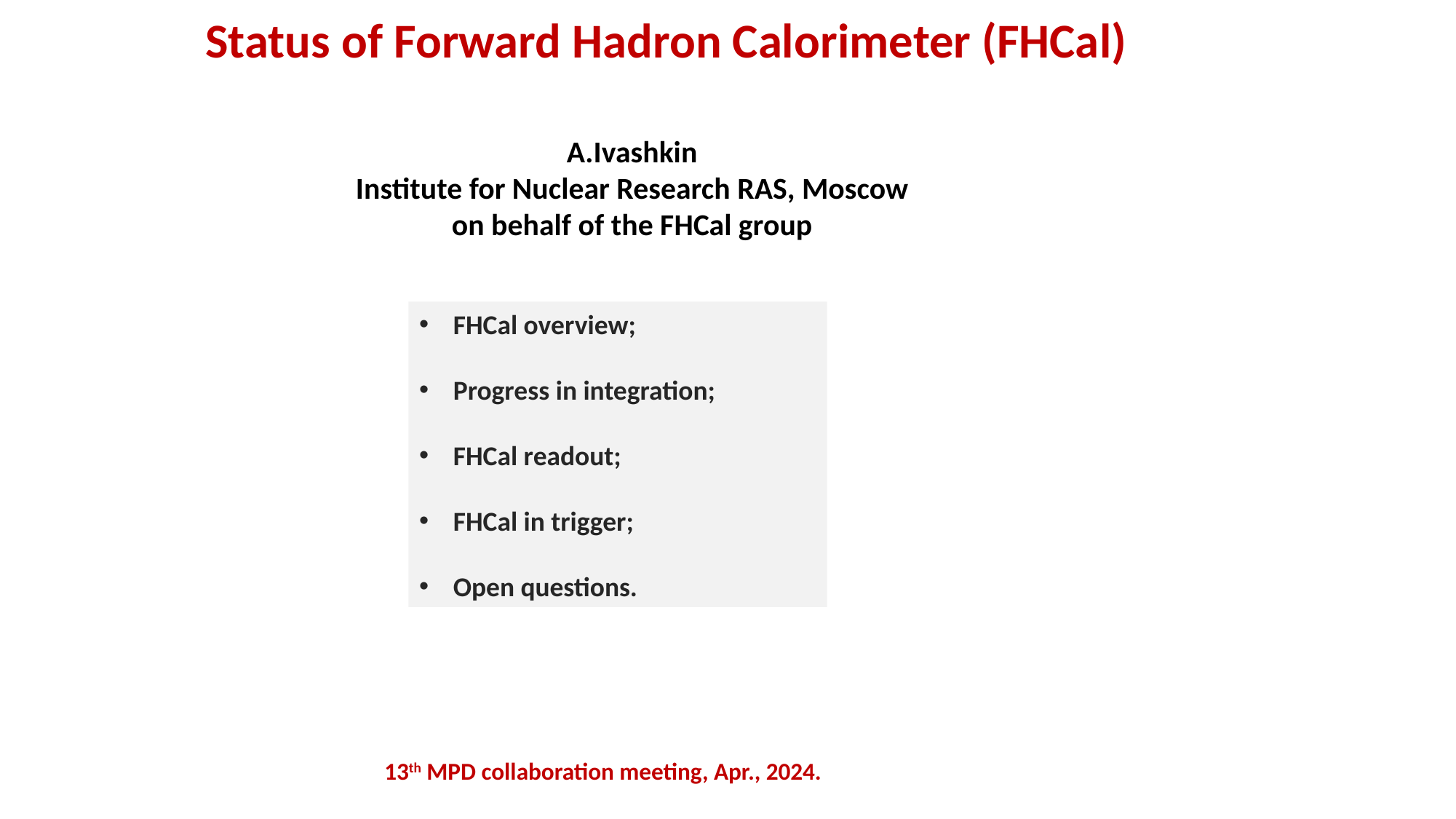

# Status of Forward Hadron Calorimeter (FHCal)
A.Ivashkin
Institute for Nuclear Research RAS, Moscow
on behalf of the FHCal group
FHCal overview;

Progress in integration;

FHCal readout;

FHCal in trigger;

Open questions.
13th MPD collaboration meeting, Apr., 2024.